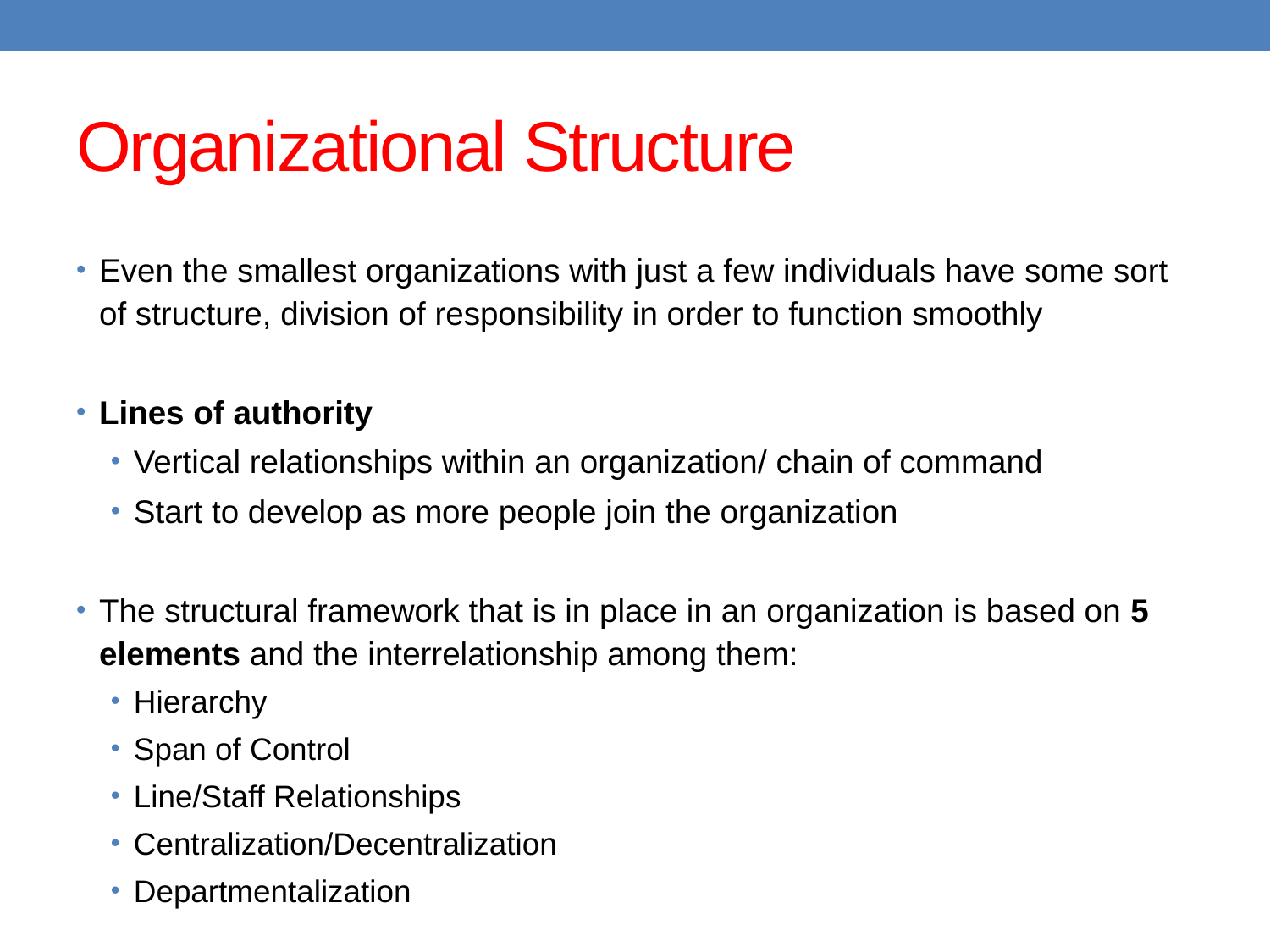

# Organizational Structure
Even the smallest organizations with just a few individuals have some sort of structure, division of responsibility in order to function smoothly

Lines of authority
Vertical relationships within an organization/ chain of command
Start to develop as more people join the organization

The structural framework that is in place in an organization is based on 5 elements and the interrelationship among them:
Hierarchy
Span of Control
Line/Staff Relationships
Centralization/Decentralization
Departmentalization